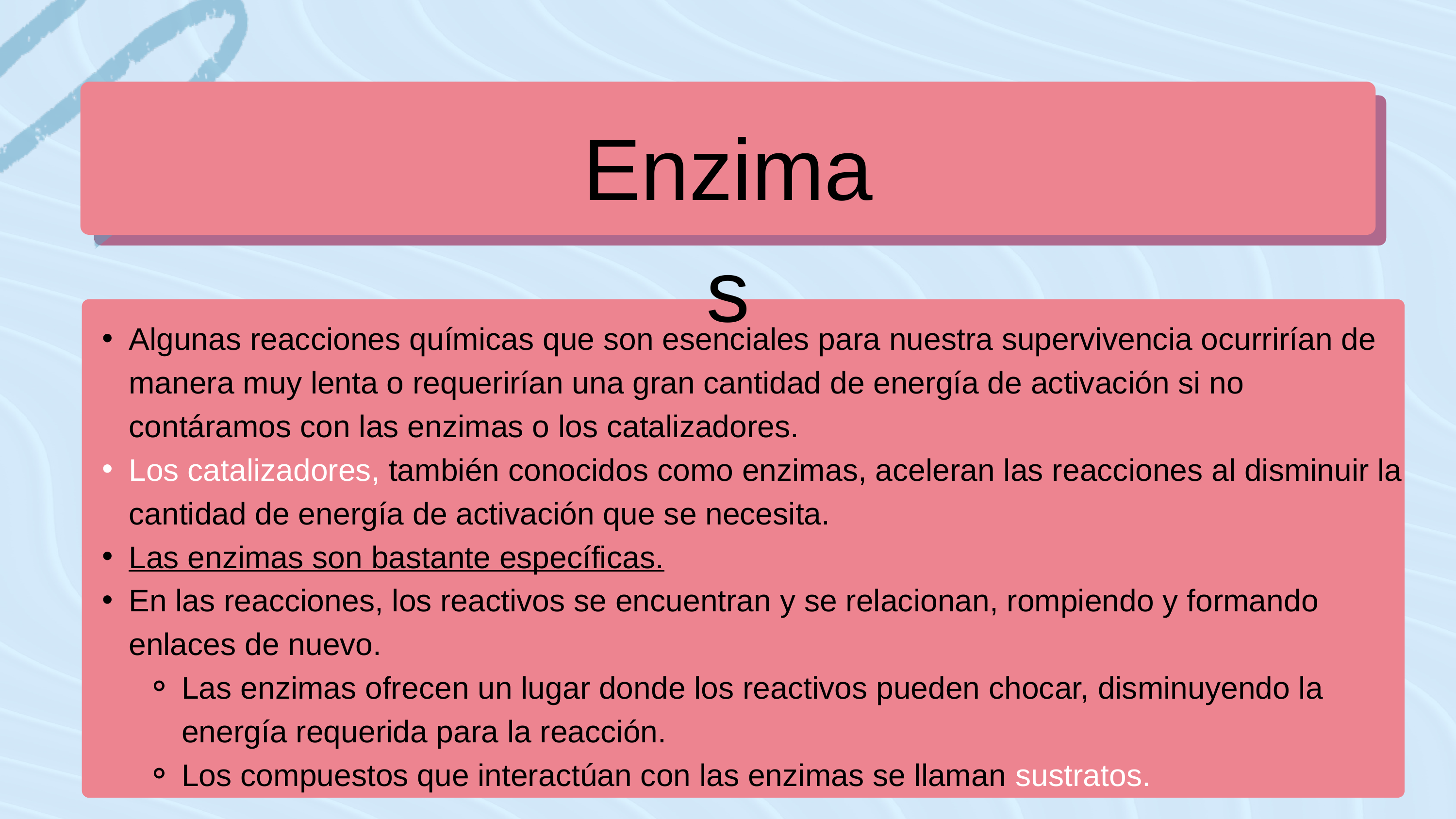

Enzimas

Algunas reacciones químicas que son esenciales para nuestra supervivencia ocurrirían de manera muy lenta o requerirían una gran cantidad de energía de activación si no contáramos con las enzimas o los catalizadores.
Los catalizadores, también conocidos como enzimas, aceleran las reacciones al disminuir la cantidad de energía de activación que se necesita.
Las enzimas son bastante específicas.
En las reacciones, los reactivos se encuentran y se relacionan, rompiendo y formando enlaces de nuevo.
Las enzimas ofrecen un lugar donde los reactivos pueden chocar, disminuyendo la energía requerida para la reacción.
Los compuestos que interactúan con las enzimas se llaman sustratos.